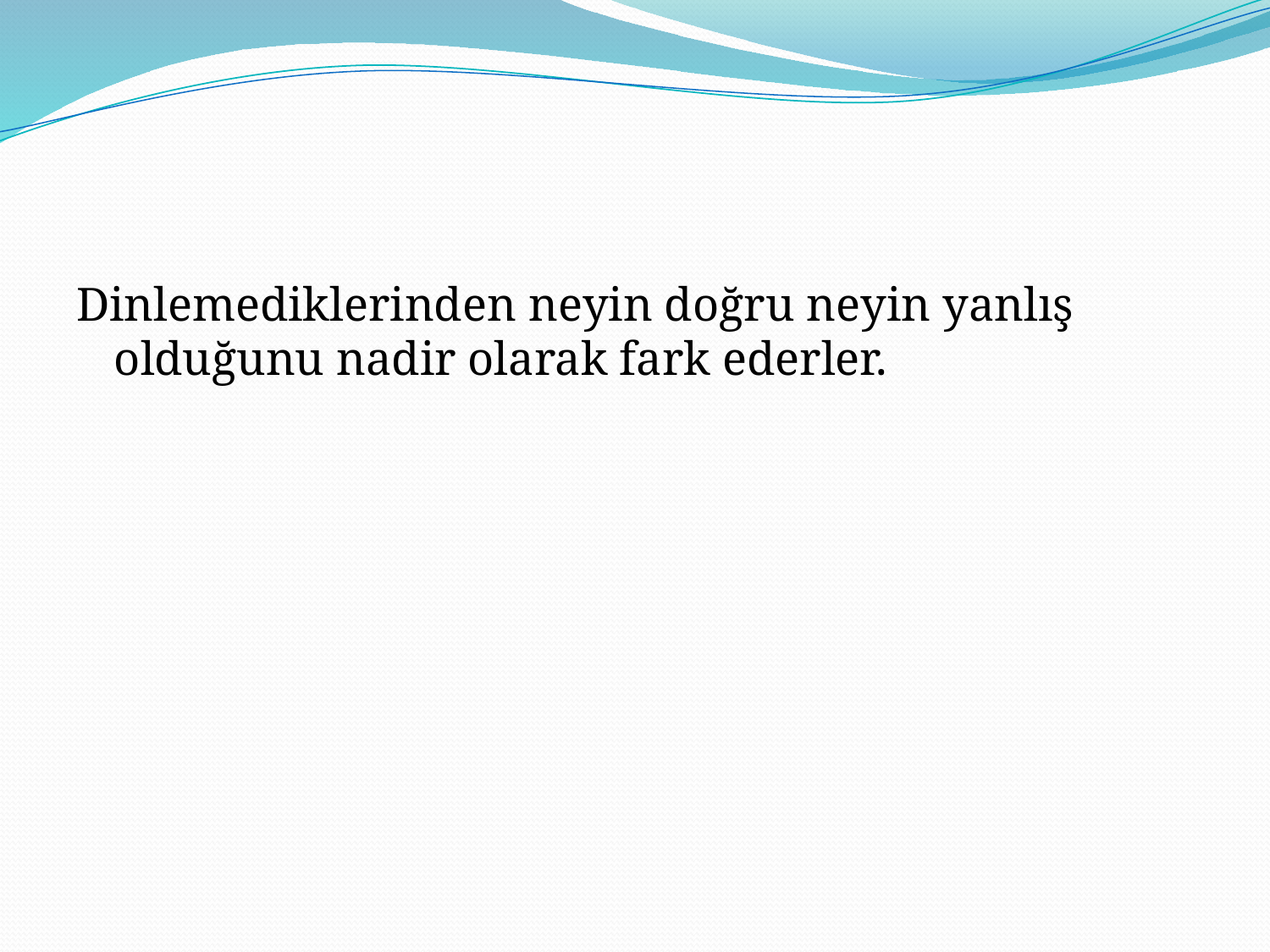

#
Dinlemediklerinden neyin doğru neyin yanlış olduğunu nadir olarak fark ederler.